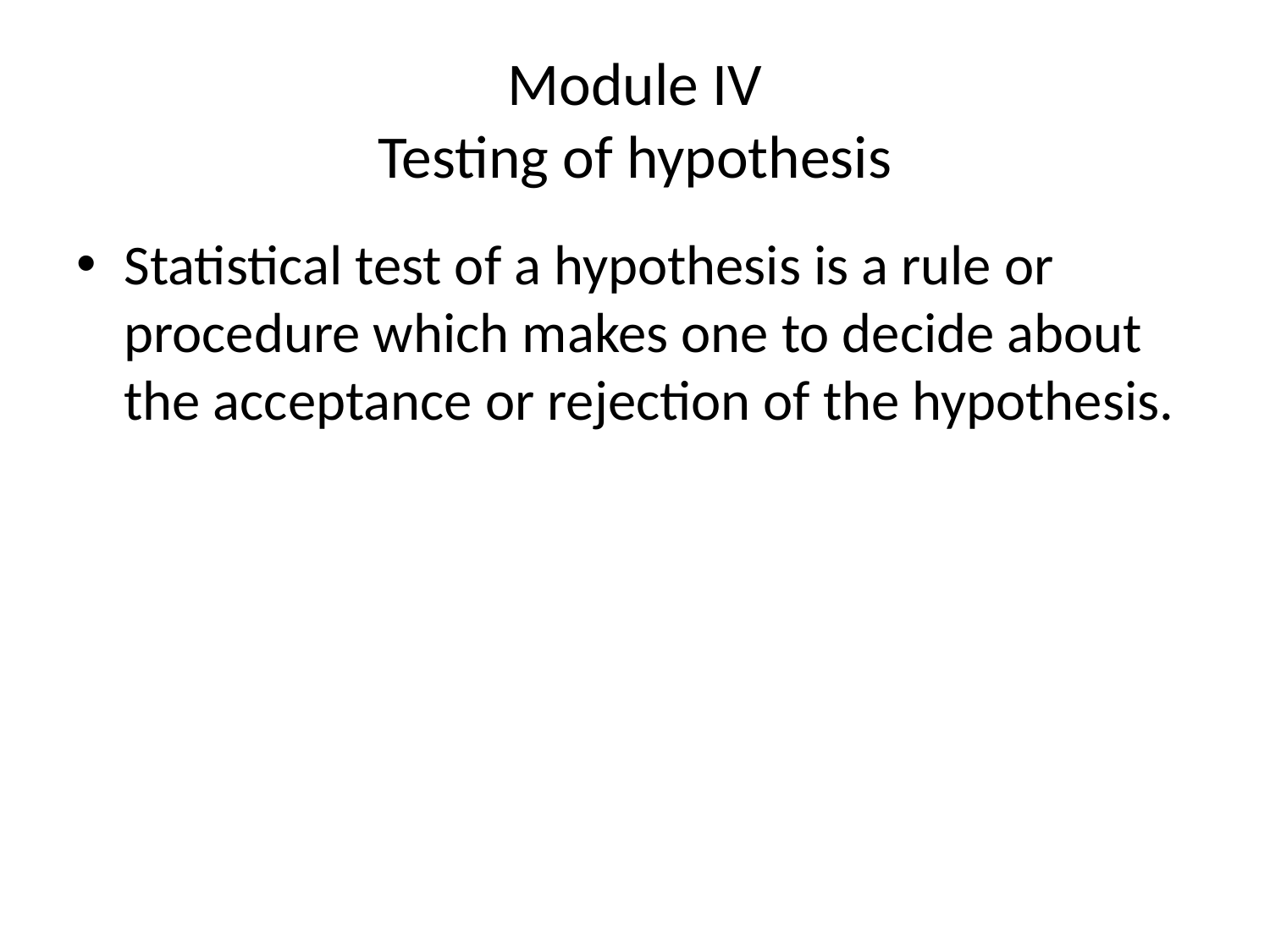

# Module IV Testing of hypothesis
Statistical test of a hypothesis is a rule or procedure which makes one to decide about the acceptance or rejection of the hypothesis.